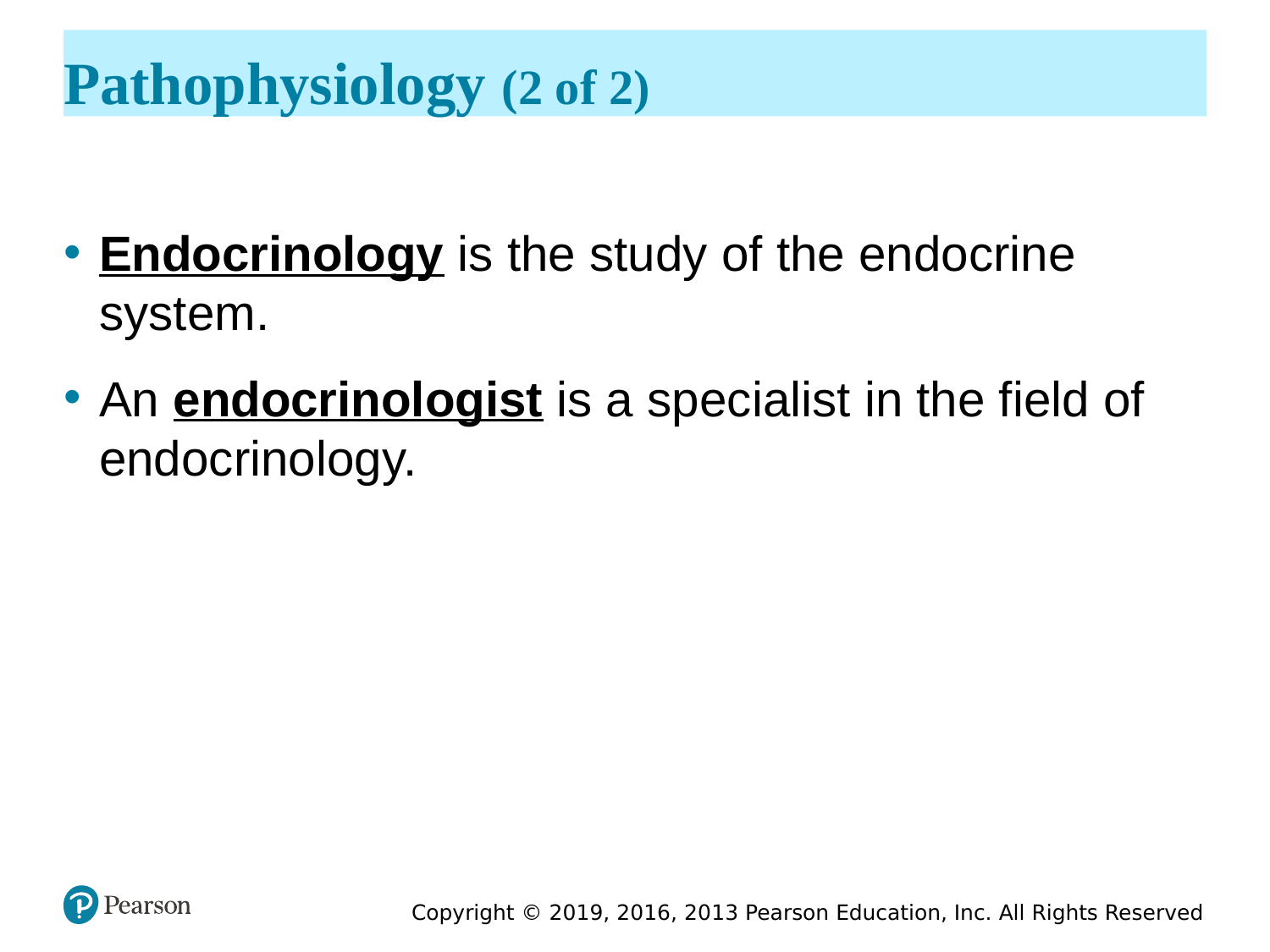

# Pathophysiology (2 of 2)
Endocrinology is the study of the endocrine system.
An endocrinologist is a specialist in the field of endocrinology.